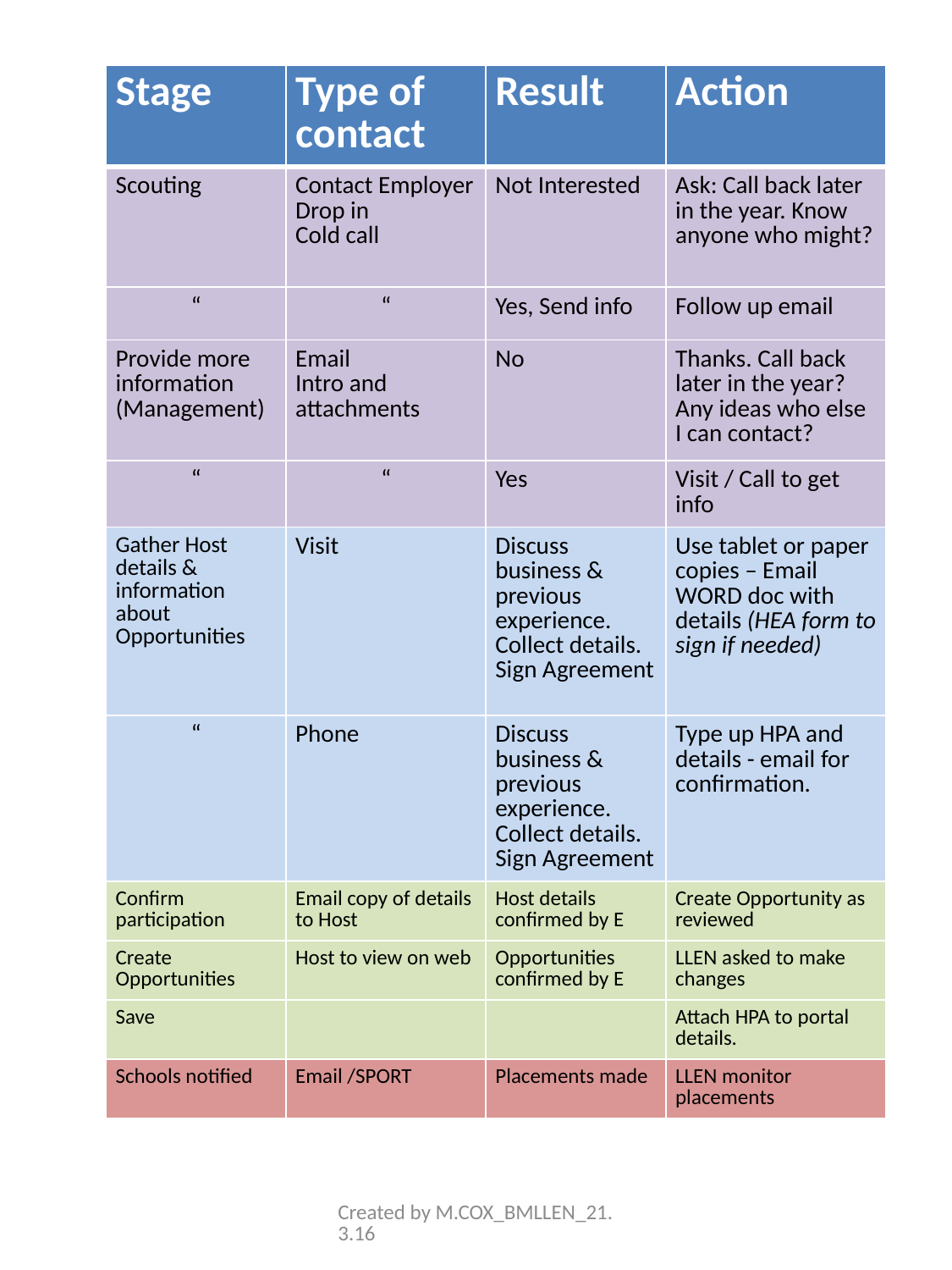

| Stage | Type of contact | Result | Action |
| --- | --- | --- | --- |
| Scouting | Contact Employer Drop in Cold call | Not Interested | Ask: Call back later in the year. Know anyone who might? |
| “ | “ | Yes, Send info | Follow up email |
| Provide more information (Management) | Email Intro and attachments | No | Thanks. Call back later in the year? Any ideas who else I can contact? |
| “ | “ | Yes | Visit / Call to get info |
| Gather Host details & information about Opportunities | Visit | Discuss business & previous experience. Collect details. Sign Agreement | Use tablet or paper copies – Email WORD doc with details (HEA form to sign if needed) |
| “ | Phone | Discuss business & previous experience. Collect details. Sign Agreement | Type up HPA and details - email for confirmation. |
| Confirm participation | Email copy of details to Host | Host details confirmed by E | Create Opportunity as reviewed |
| Create Opportunities | Host to view on web | Opportunities confirmed by E | LLEN asked to make changes |
| Save |  |  | Attach HPA to portal details. |
| Schools notified | Email /SPORT | Placements made | LLEN monitor placements |
Created by M.COX_BMLLEN_21.3.16